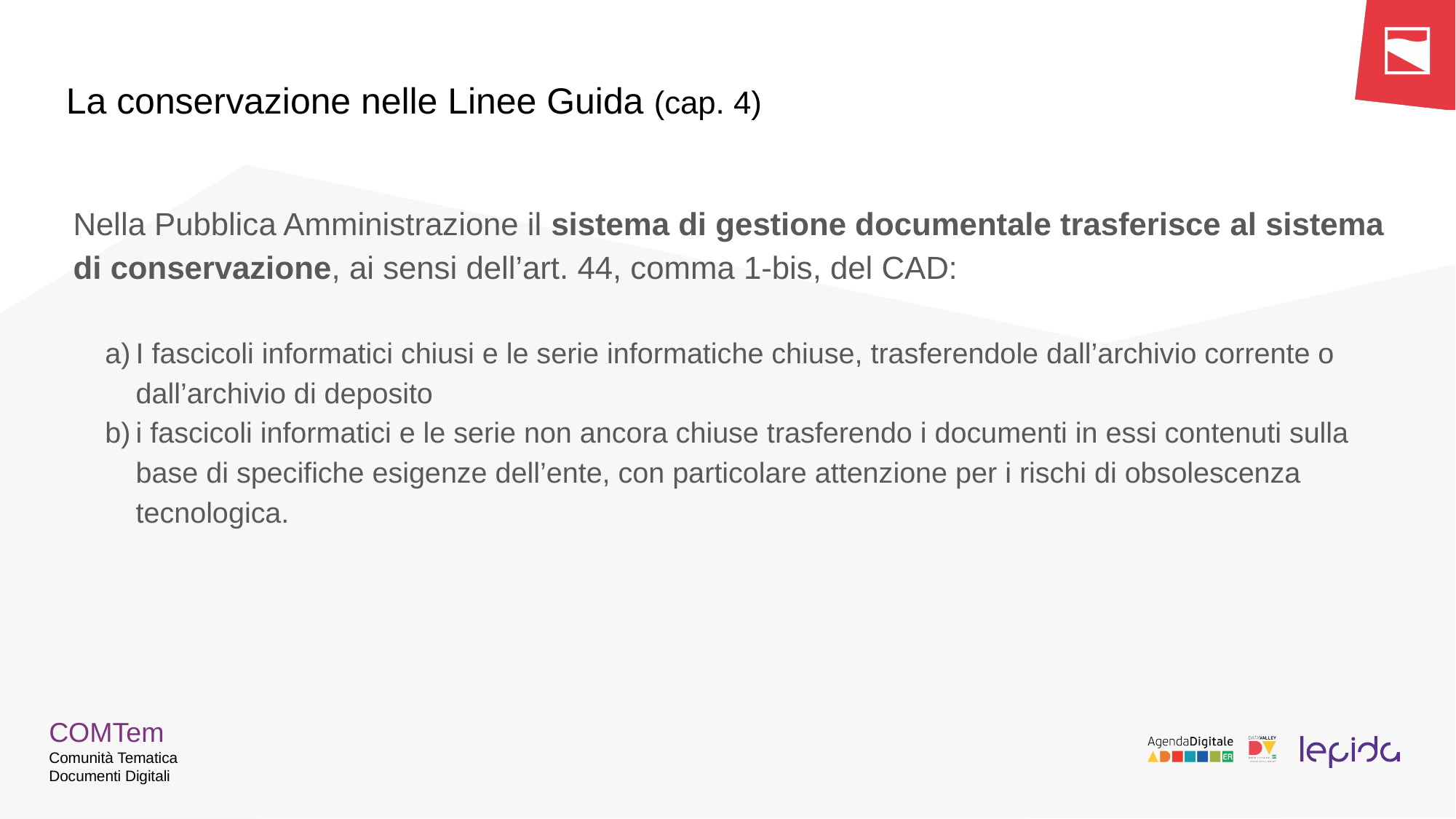

# La conservazione nelle Linee Guida (cap. 4)
Nella Pubblica Amministrazione il sistema di gestione documentale trasferisce al sistema di conservazione, ai sensi dell’art. 44, comma 1-bis, del CAD:

I fascicoli informatici chiusi e le serie informatiche chiuse, trasferendole dall’archivio corrente o dall’archivio di deposito
i fascicoli informatici e le serie non ancora chiuse trasferendo i documenti in essi contenuti sulla base di specifiche esigenze dell’ente, con particolare attenzione per i rischi di obsolescenza tecnologica.